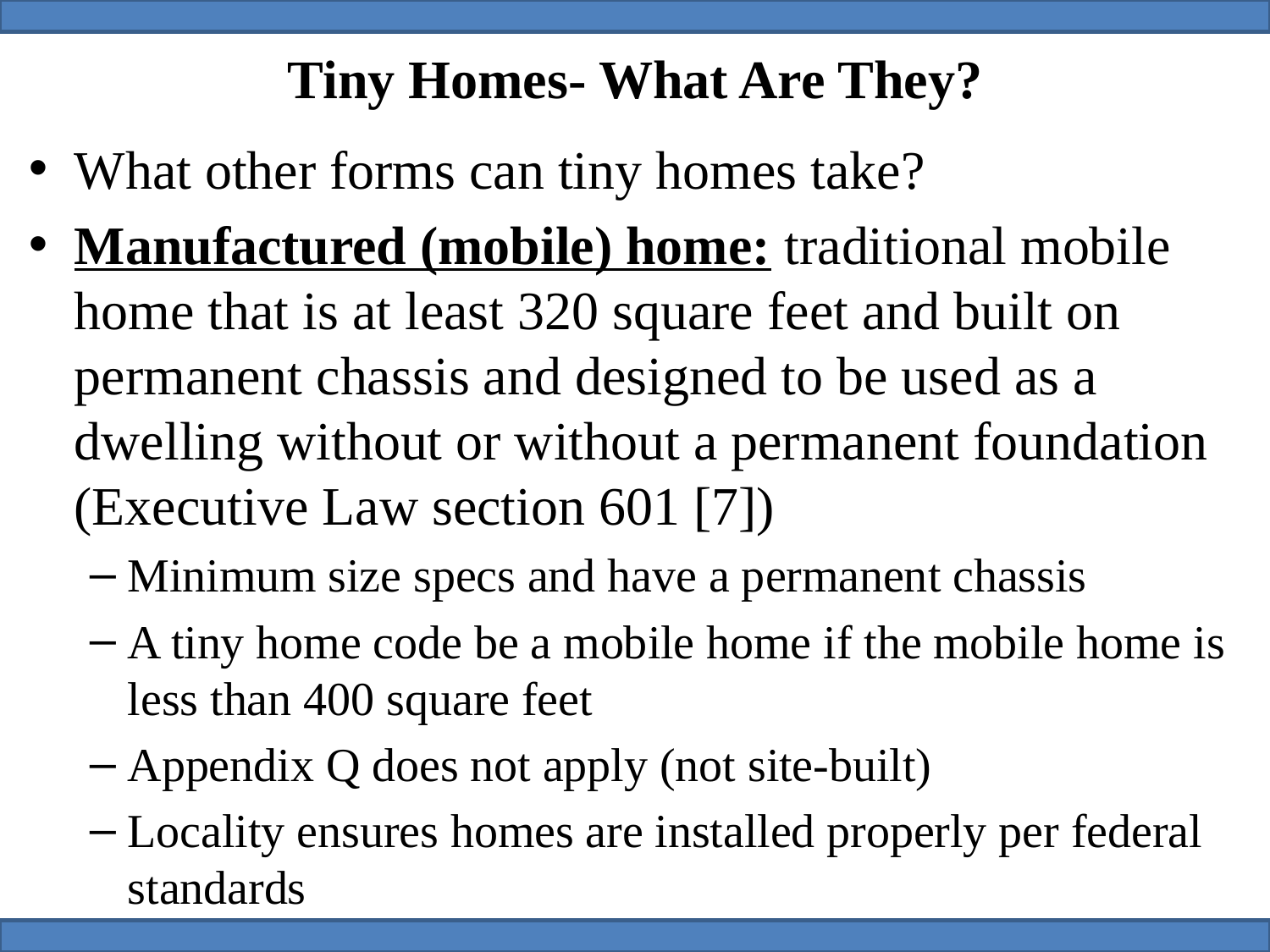

# Tiny Homes- What Are They?
What other forms can tiny homes take?
Manufactured (mobile) home: traditional mobile home that is at least 320 square feet and built on permanent chassis and designed to be used as a dwelling without or without a permanent foundation (Executive Law section 601 [7])
Minimum size specs and have a permanent chassis
A tiny home code be a mobile home if the mobile home is less than 400 square feet
Appendix Q does not apply (not site-built)
Locality ensures homes are installed properly per federal standards